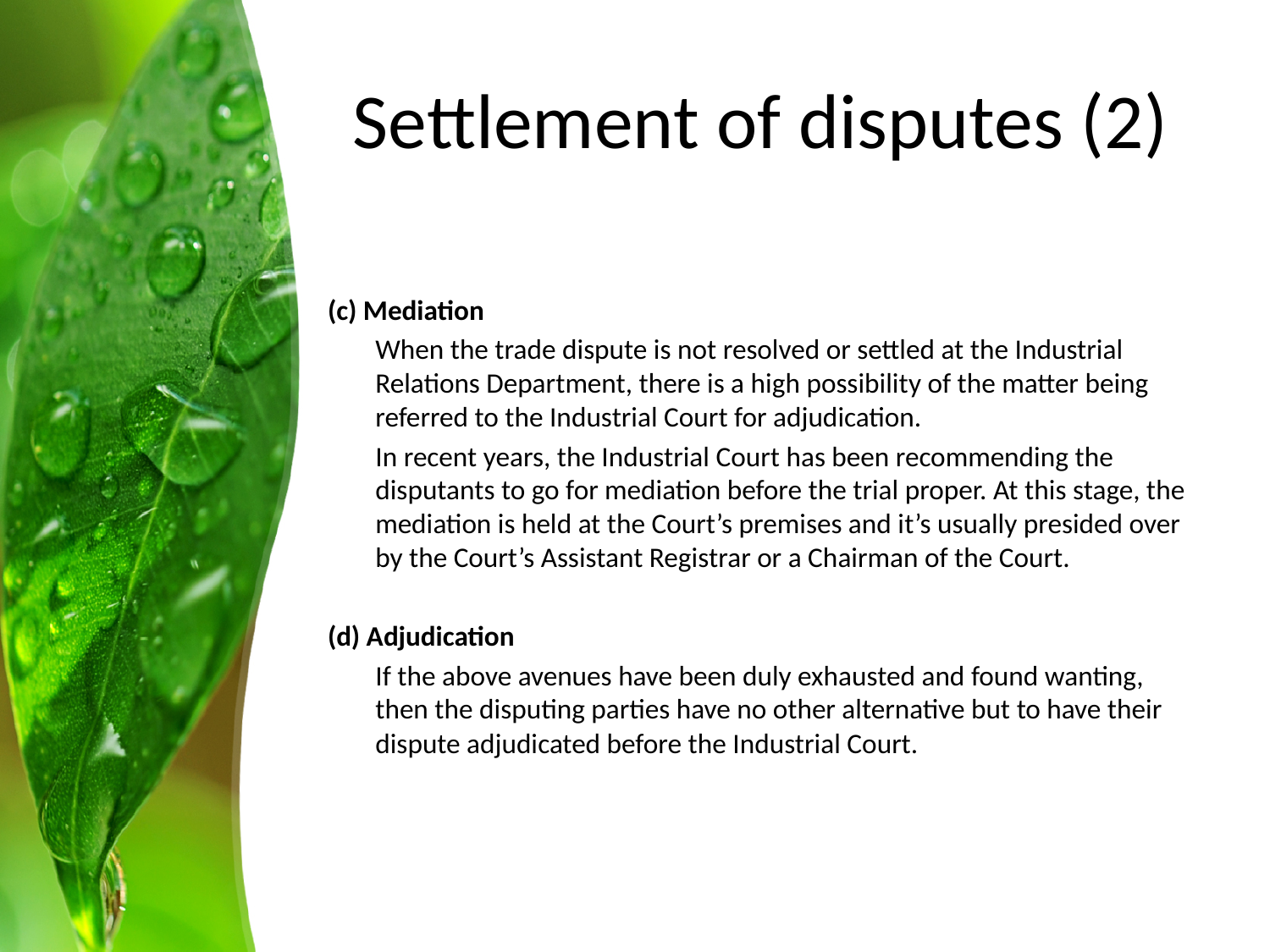

# Settlement of disputes (2)
(c) Mediation
	When the trade dispute is not resolved or settled at the Industrial Relations Department, there is a high possibility of the matter being referred to the Industrial Court for adjudication.
	In recent years, the Industrial Court has been recommending the disputants to go for mediation before the trial proper. At this stage, the mediation is held at the Court’s premises and it’s usually presided over by the Court’s Assistant Registrar or a Chairman of the Court.

(d) Adjudication
	If the above avenues have been duly exhausted and found wanting, then the disputing parties have no other alternative but to have their dispute adjudicated before the Industrial Court.